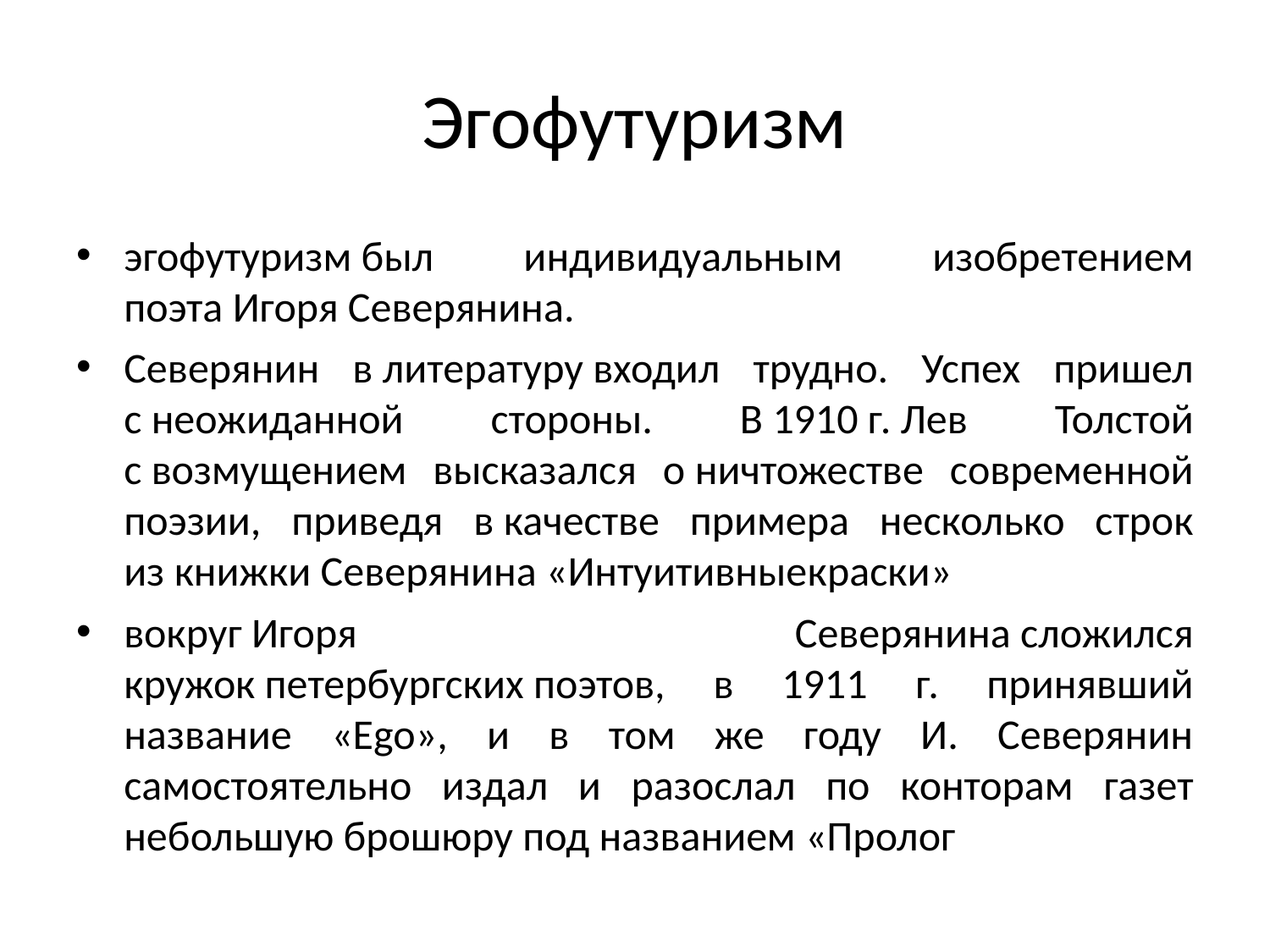

# Эгофутуризм
эгофутуризм был индивидуальным изобретением поэта Игоря Северянина.
Северянин в литературу входил трудно. Успех пришел с неожиданной стороны. В 1910 г. Лев Толстой с возмущением высказался о ничтожестве современной поэзии, приведя в качестве примера несколько строк из книжки Северянина «Интуитивныекраски»
вокруг Игоря Северянина сложился кружок петербургских поэтов, в 1911 г. принявший название «Ego», и в том же году И. Северянин самостоятельно издал и разослал по конторам газет небольшую брошюру под названием «Пролог